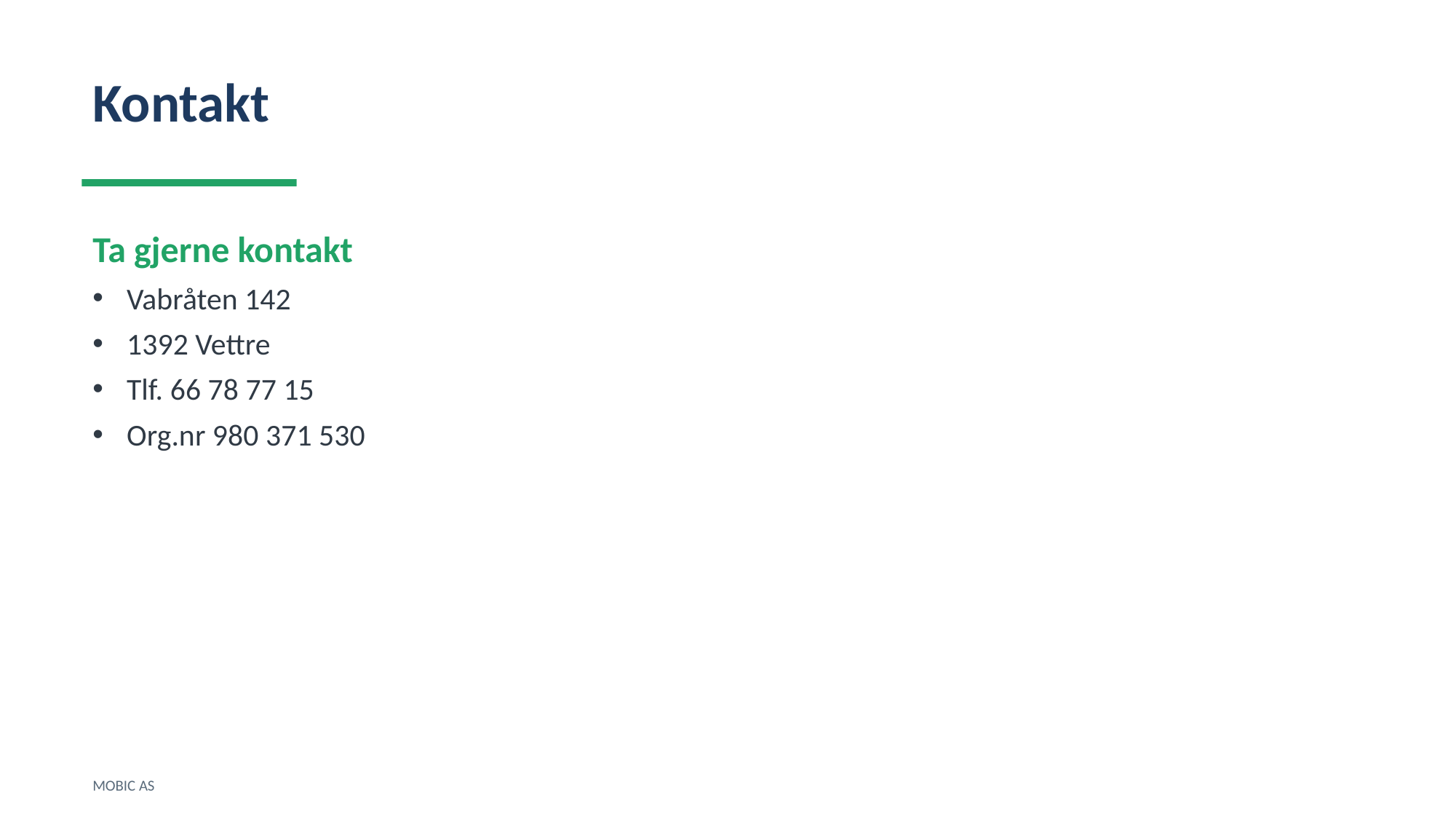

Kontakt

Ta gjerne kontakt
Vabråten 142
1392 Vettre
Tlf. 66 78 77 15
Org.nr 980 371 530
MOBIC AS